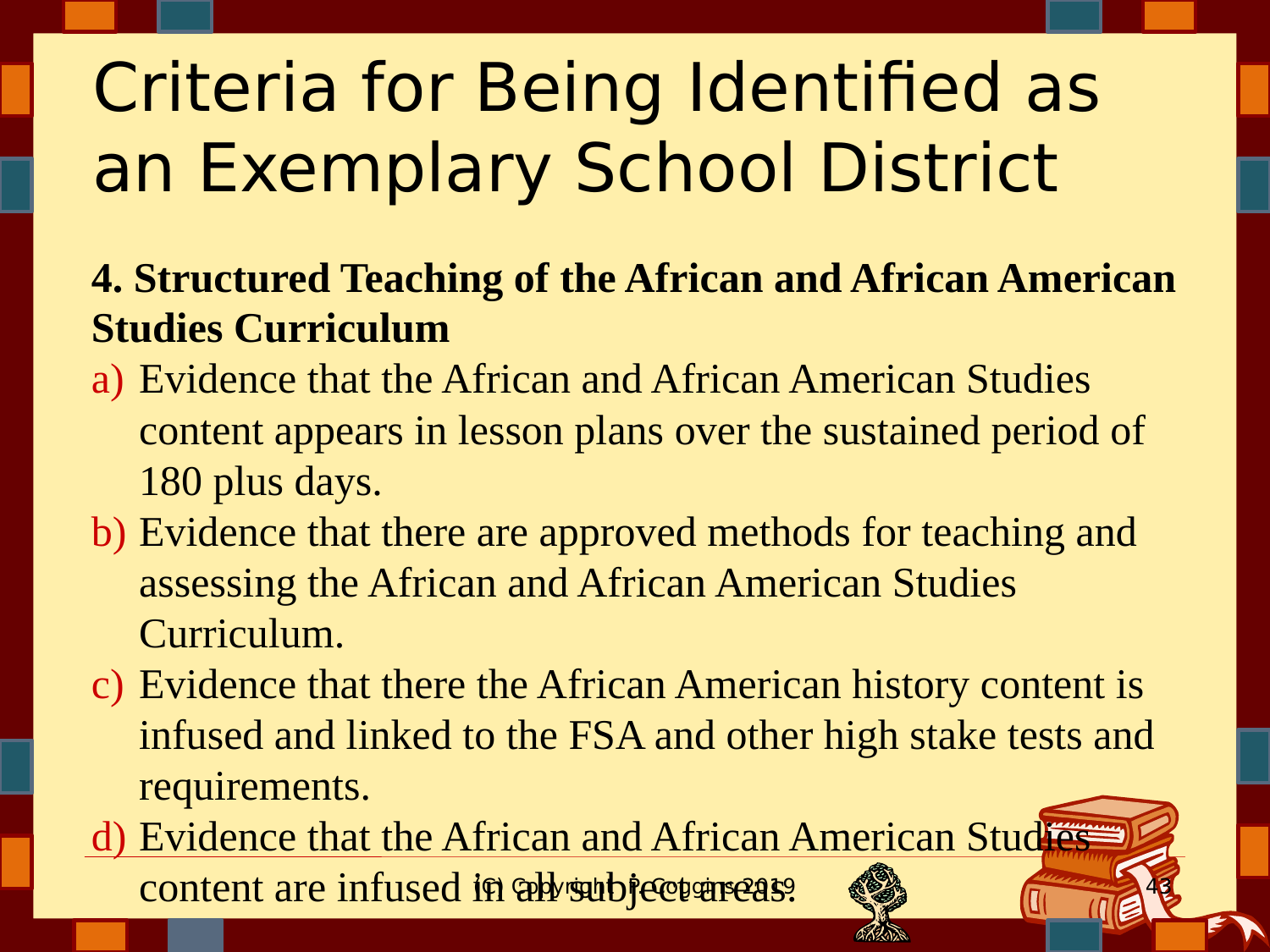

# Criteria for Being Identified as an Exemplary School District
4. Structured Teaching of the African and African American Studies Curriculum
Evidence that the African and African American Studies content appears in lesson plans over the sustained period of 180 plus days.
Evidence that there are approved methods for teaching and assessing the African and African American Studies Curriculum.
Evidence that there the African American history content is infused and linked to the FSA and other high stake tests and requirements.
Evidence that the African and African American Studies content are infused in all subject areas.

(C) Copyright  P. Coggins 2019
43